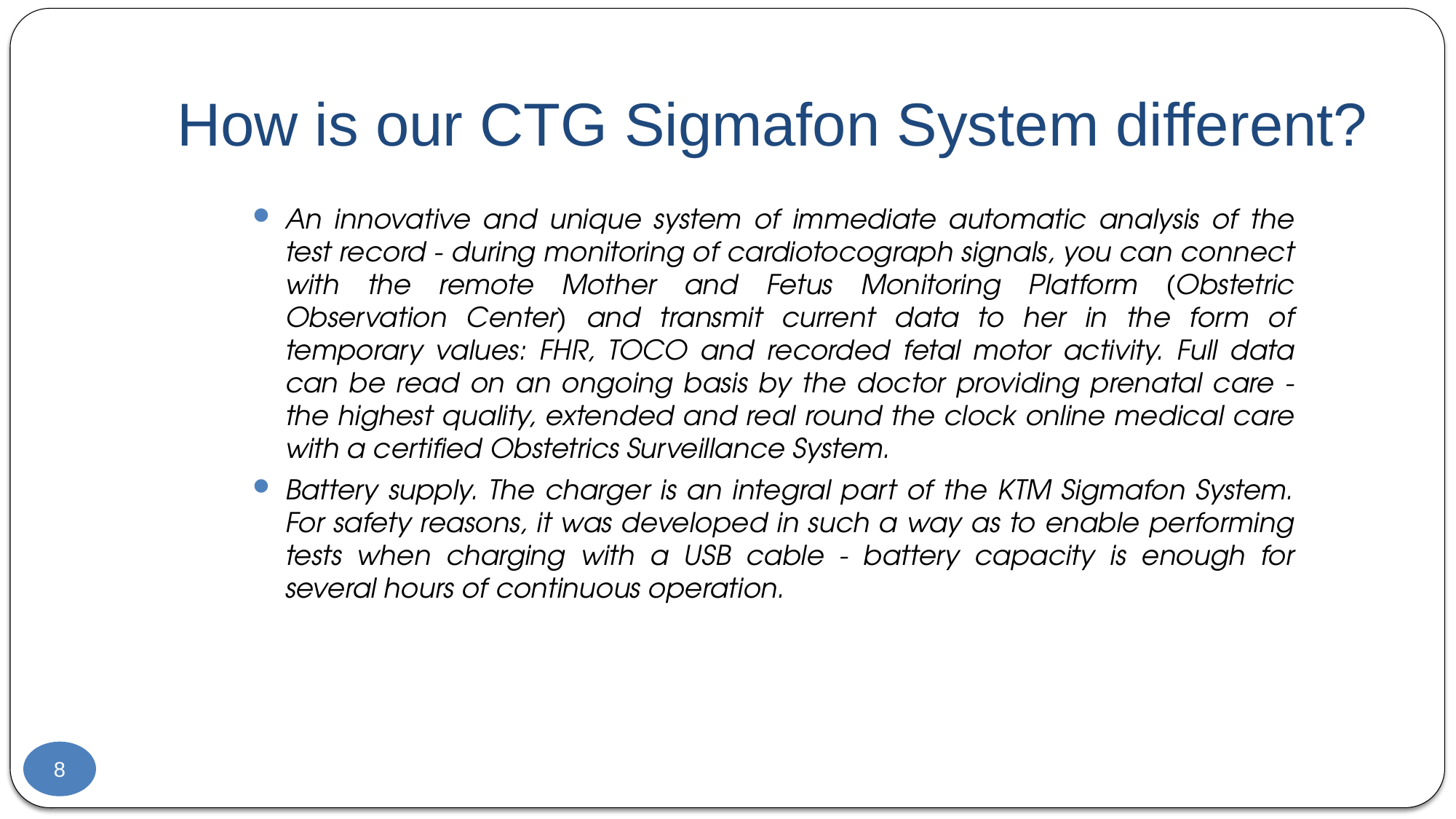

# How is our CTG Sigmafon System different?
An innovative and unique system of immediate automatic analysis of the test record - during monitoring of cardiotocograph signals, you can connect with the remote Mother and Fetus Monitoring Platform (Obstetric Observation Center) and transmit current data to her in the form of temporary values: FHR, TOCO and recorded fetal motor activity. Full data can be read on an ongoing basis by the doctor providing prenatal care - the highest quality, extended and real round the clock online medical care with a certified Obstetrics Surveillance System.
Battery supply. The charger is an integral part of the KTM Sigmafon System. For safety reasons, it was developed in such a way as to enable performing tests when charging with a USB cable - battery capacity is enough for several hours of continuous operation.
8